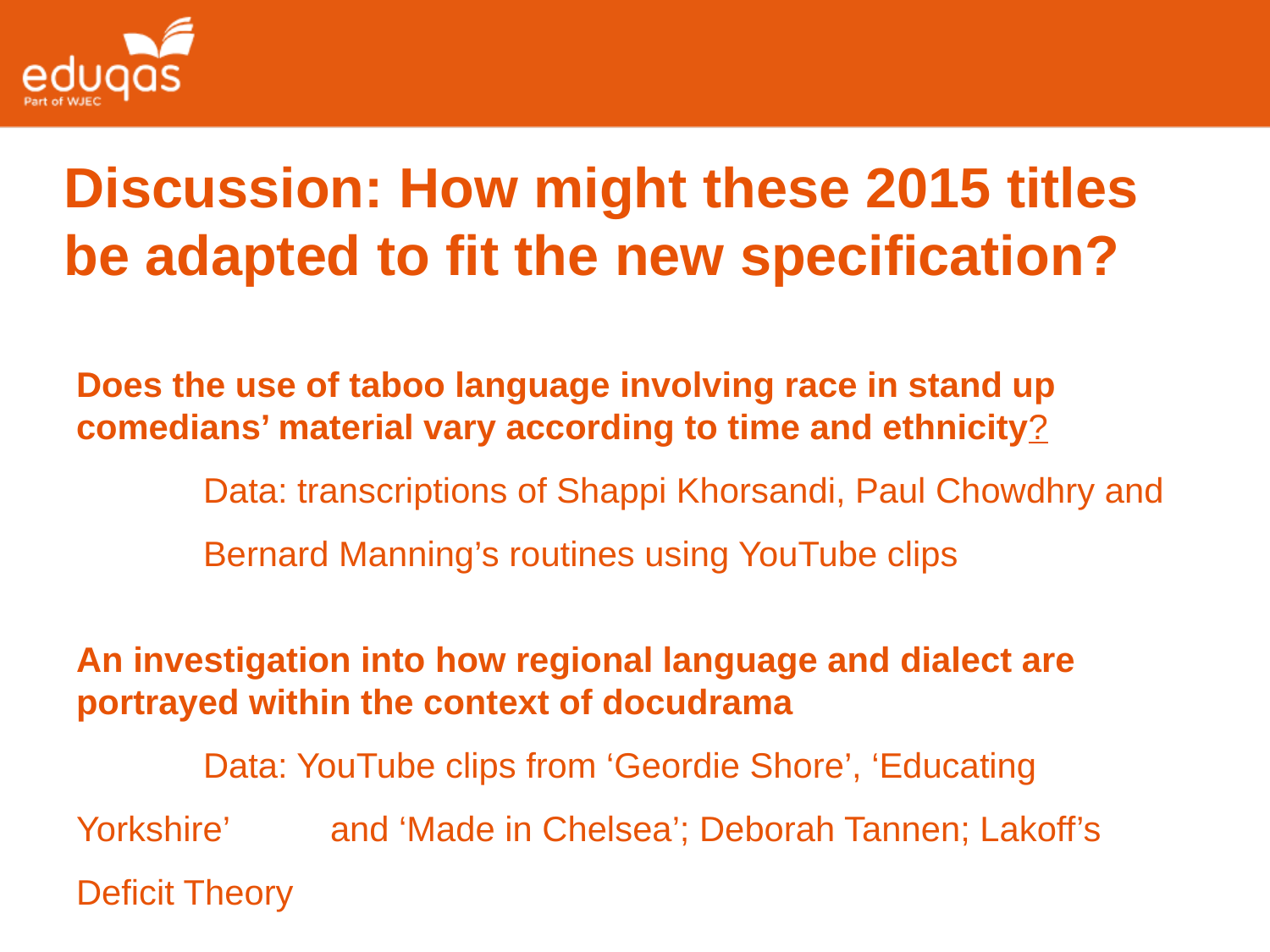

Discussion: How might these 2015 titles be adapted to fit the new specification?
Does the use of taboo language involving race in stand up comedians’ material vary according to time and ethnicity?
	Data: transcriptions of Shappi Khorsandi, Paul Chowdhry and 	Bernard Manning’s routines using YouTube clips

An investigation into how regional language and dialect are portrayed within the context of docudrama
	Data: YouTube clips from ‘Geordie Shore’, ‘Educating Yorkshire’ 	and ‘Made in Chelsea’; Deborah Tannen; Lakoff’s Deficit Theory